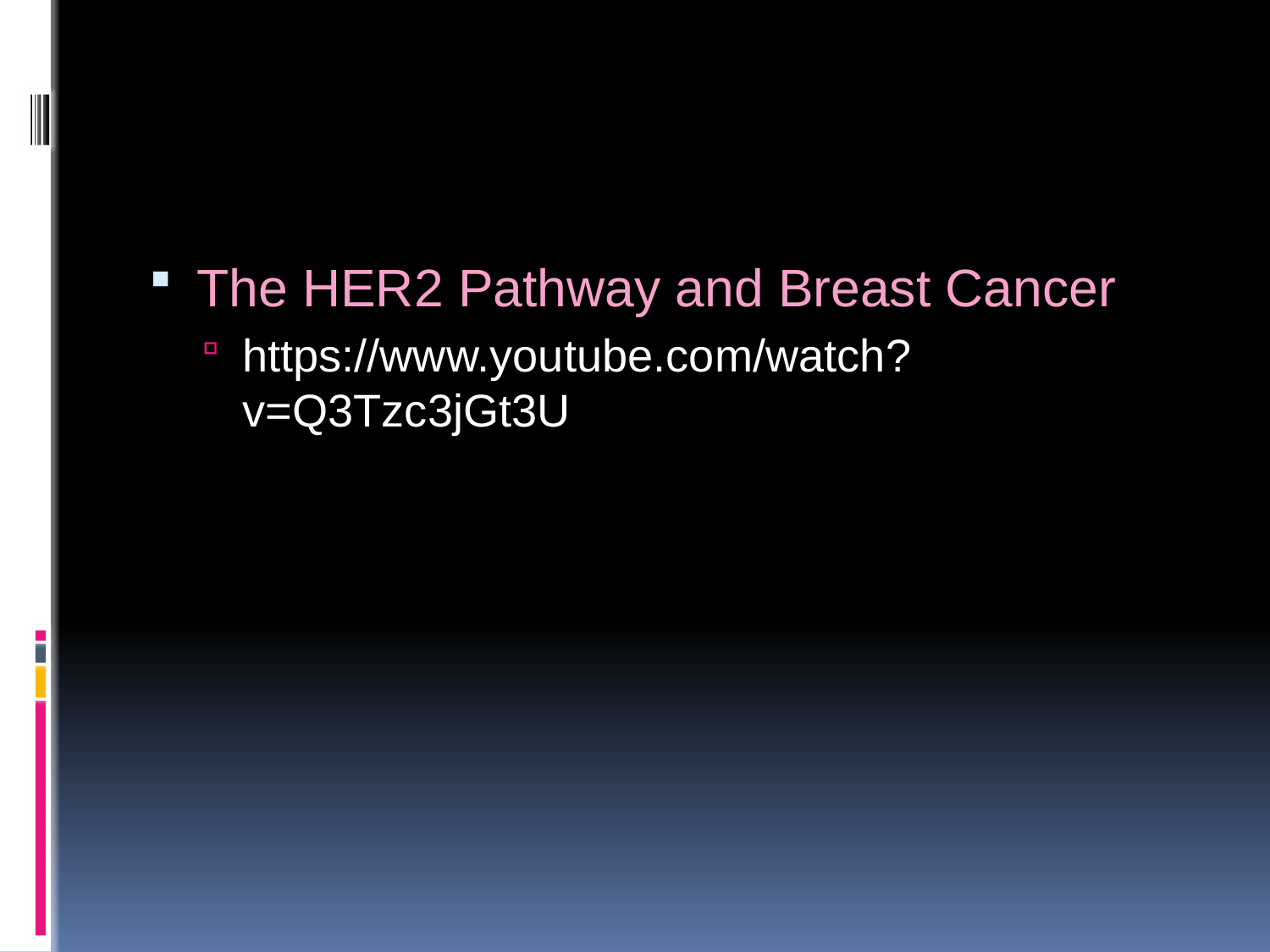

#
The HER2 Pathway and Breast Cancer
https://www.youtube.com/watch?v=Q3Tzc3jGt3U